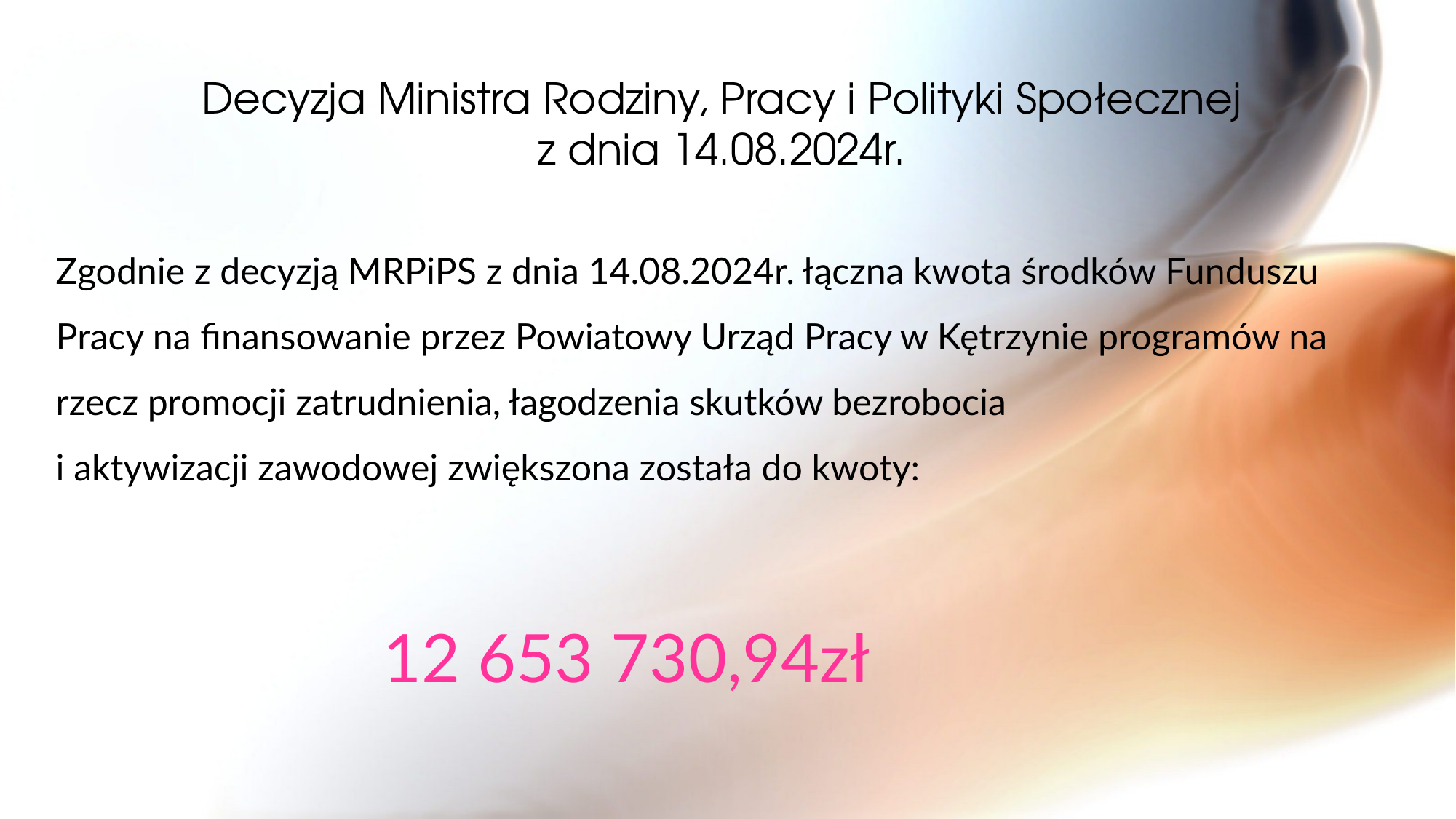

# Decyzja Ministra Rodziny, Pracy i Polityki Społecznej z dnia 14.08.2024r.
Zgodnie z decyzją MRPiPS z dnia 14.08.2024r. łączna kwota środków Funduszu Pracy na finansowanie przez Powiatowy Urząd Pracy w Kętrzynie programów na rzecz promocji zatrudnienia, łagodzenia skutków bezrobocia
i aktywizacji zawodowej zwiększona została do kwoty:

			12 653 730,94zł